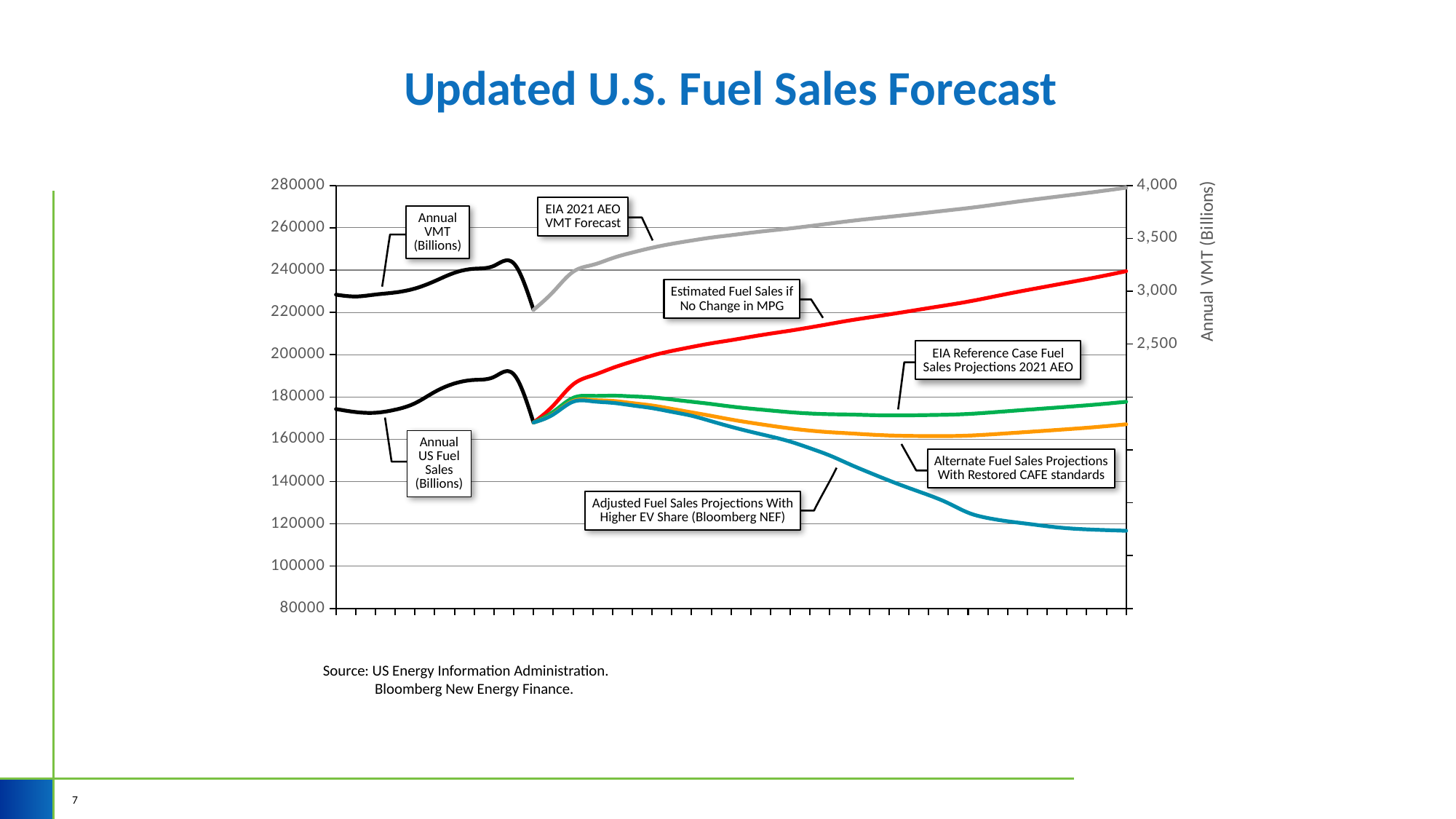

# Updated U.S. Fuel Sales Forecast

### Chart

| Category | Annual US Fuel Sales | Estimated Fuel Sales if No Change in MPG | EIA Reference CaseFuel Sales Projections 2021 AEO | Alternate Fuel Sales Projections With Restores CAFÉ | Adjusted Fuel Sales Projections With Higher EV Share (Bloomberg Net) | Annual VMT (Billions) | EIA 2021 VMT Forecast |
|---|---|---|---|---|---|---|---|
| 2010 | 174297.0 | None | None | None | None | 2967.3 | None |
| 2011 | 172860.0 | None | None | None | None | 2950.4 | None |
| 2012 | 172535.0 | None | None | None | None | 2968.6 | None |
| 2013 | 173982.0 | None | None | None | None | 2988.3 | None |
| 2014 | 177053.0 | None | None | None | None | 3025.7 | None |
| 2015 | 182391.0 | None | None | None | None | 3095.4 | None |
| 2016 | 186394.0 | None | None | None | None | 3174.4 | None |
| 2017 | 188065.0 | None | None | None | None | 3212.4 | None |
| 2018 | 189489.0 | None | None | None | None | 3240.3 | None |
| 2019 | 190734.0 | None | None | None | None | 3263.5 | None |
| 2020 | 167900.0 | 167900.0 | 167900.0 | 167900.0 | 167900.0 | 2824.0 | 2824.0 |
| 2021 | None | 175951.91475874613 | 172987.59708310905 | 171904.97438276472 | 171724.0745345341 | None | 2994.88 |
| 2022 | None | 185919.05195031458 | 179567.06902195927 | 178093.42191156468 | 177748.97985910813 | None | 3183.2999999999997 |
| 2023 | None | 190217.8344414544 | 180512.74738552258 | 178567.97843535885 | 177935.88743218555 | None | 3249.31 |
| 2024 | None | 193722.1963338253 | 180621.3994260776 | 178149.93260819608 | 177236.3813847427 | None | 3312.97 |
| 2025 | None | 196780.16474317128 | 180278.3502954261 | 177114.84903081786 | 176006.7146385478 | None | 3365.74 |
| 2026 | None | 199567.40394808748 | 179801.82876501375 | 175984.71167730645 | 174730.9879442823 | None | 3410.92 |
| 2027 | None | 201766.13504217518 | 178840.14586814627 | 174396.7103453781 | 172952.19412014066 | None | 3448.0000000000005 |
| 2028 | None | 203633.5385745628 | 177763.28129285463 | 172718.96043462324 | 171103.46361907863 | None | 3479.02 |
| 2029 | None | 205371.12618723008 | 176690.3667776512 | 171056.2090684237 | 168516.35056426172 | None | 3507.2 |
| 2030 | None | 206864.95192808798 | 175488.9304008254 | 169326.75089605816 | 165902.31900836207 | None | 3529.8700000000003 |
| 2031 | None | 208449.1338121991 | 174487.630779986 | 167799.08853156393 | 163522.97204998165 | None | 3552.9 |
| 2032 | None | 209960.4143238969 | 173596.36006260384 | 166411.38204302348 | 161319.41909954068 | None | 3573.96 |
| 2033 | None | 211367.26068150875 | 172777.3594952769 | 165118.87518117888 | 158874.24086864915 | None | 3593.7699999999995 |
| 2034 | None | 212909.6792420765 | 172179.77073464595 | 164091.20059974253 | 155746.14911632246 | None | 3616.23 |
| 2035 | None | 214545.48796517044 | 171842.18344680357 | 163334.56997210928 | 152318.60854148568 | None | 3639.83 |
| 2036 | None | 216177.98461633123 | 171688.7397574192 | 162799.54620907587 | 148185.91142147558 | None | 3663.14 |
| 2037 | None | 217630.27041869014 | 171436.0465982338 | 162229.61765029305 | 144250.91237404718 | None | 3683.9199999999996 |
| 2038 | None | 219039.0849075106 | 171282.73720698195 | 161796.00477456994 | 140491.3381659955 | None | 3703.47 |
| 2039 | None | 220516.6874468423 | 171311.61321786884 | 161578.6900063891 | 136970.19842651204 | None | 3723.17 |
| 2040 | None | 222023.77703028504 | 171445.95492559898 | 161515.1939378623 | 133608.84269736352 | None | 3743.96 |
| 2041 | None | 223507.81895115977 | 171606.51541575053 | 161516.06852912265 | 129770.40608804149 | None | 3765.04 |
| 2042 | None | 225090.3520720528 | 171955.6632332307 | 161722.20948780753 | 125305.37680698256 | None | 3785.99 |
| 2043 | None | 226894.32745877156 | 172561.12847147946 | 162211.2533859523 | 122748.3253194962 | None | 3809.67 |
| 2044 | None | 228776.1622283312 | 173262.8053298122 | 162818.6744675153 | 121221.98451171478 | None | 3834.7799999999997 |
| 2045 | None | 230567.31044899905 | 173969.0256646171 | 163442.5754233147 | 120049.95744515792 | None | 3859.37 |
| 2046 | None | 232282.49931879237 | 174667.0544848655 | 164077.4554788071 | 118880.97988669062 | None | 3882.44 |
| 2047 | None | 233998.90393229472 | 175350.13618088583 | 164729.76784969552 | 117959.50203402268 | None | 3905.43 |
| 2048 | None | 235714.93663043386 | 176061.75745623594 | 165413.59828799404 | 117406.52635729137 | None | 3928.55 |
| 2049 | None | 237543.98801293888 | 176852.80157840665 | 166197.51041257236 | 117043.41389392022 | None | 3953.09 |
| 2050 | None | 239467.51743443403 | 177740.09414066048 | 167073.69275837106 | 116740.83690309632 | None | 3978.89 |
EIA 2021 AEO VMT Forecast

Annual VMT
(Billions)

Estimated Fuel Sales if No Change in MPG

EIA Reference Case Fuel Sales Projections 2021 AEO

Annual US Fuel Sales (Billions)

Alternate Fuel Sales Projections With Restored CAFE standards

Adjusted Fuel Sales Projections With Higher EV Share (Bloomberg NEF)
Source: US Energy Information Administration.
               Bloomberg New Energy Finance.
7